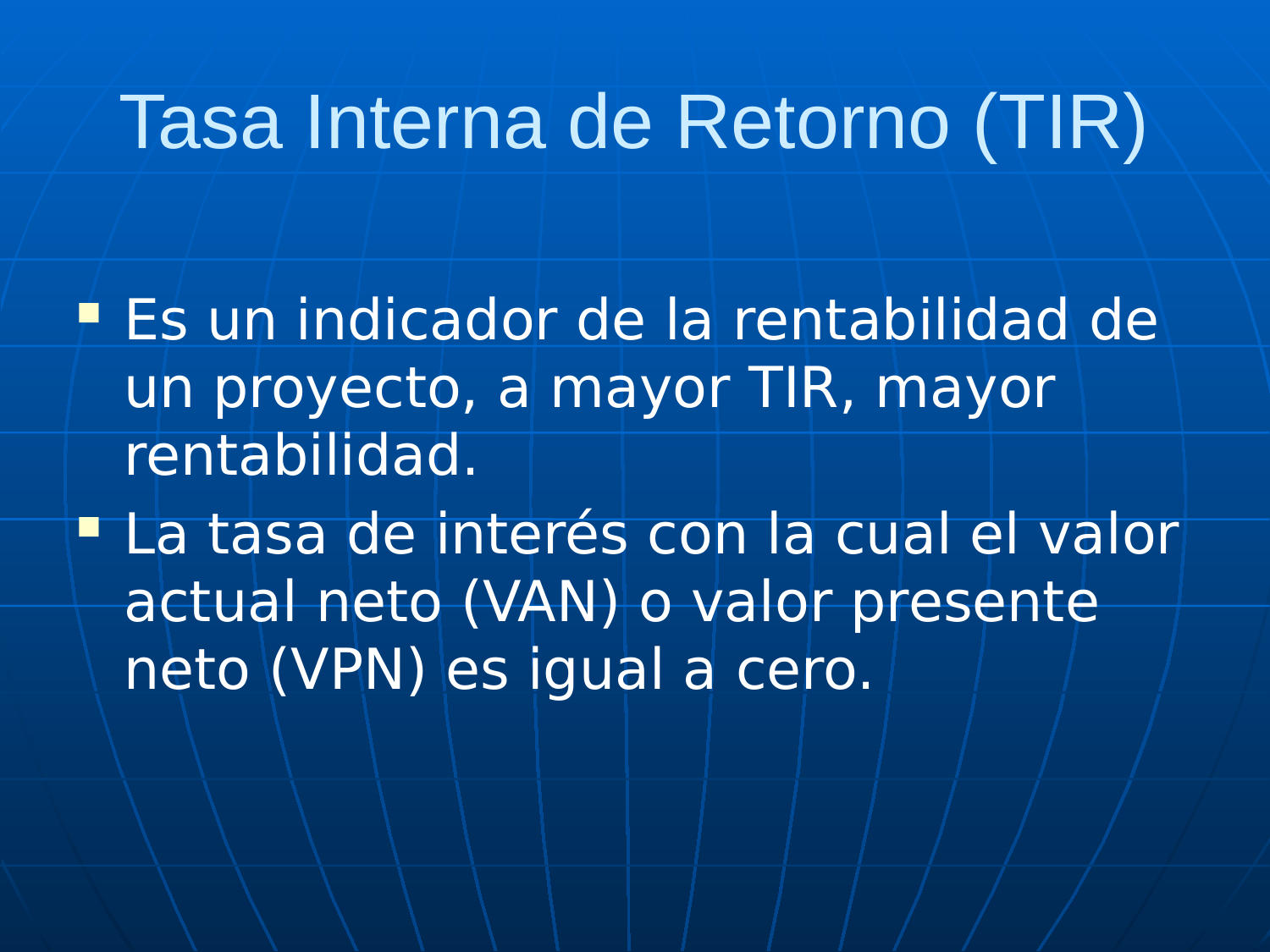

# Tasa Interna de Retorno (TIR)
Es un indicador de la rentabilidad de un proyecto, a mayor TIR, mayor rentabilidad.
La tasa de interés con la cual el valor actual neto (VAN) o valor presente neto (VPN) es igual a cero.